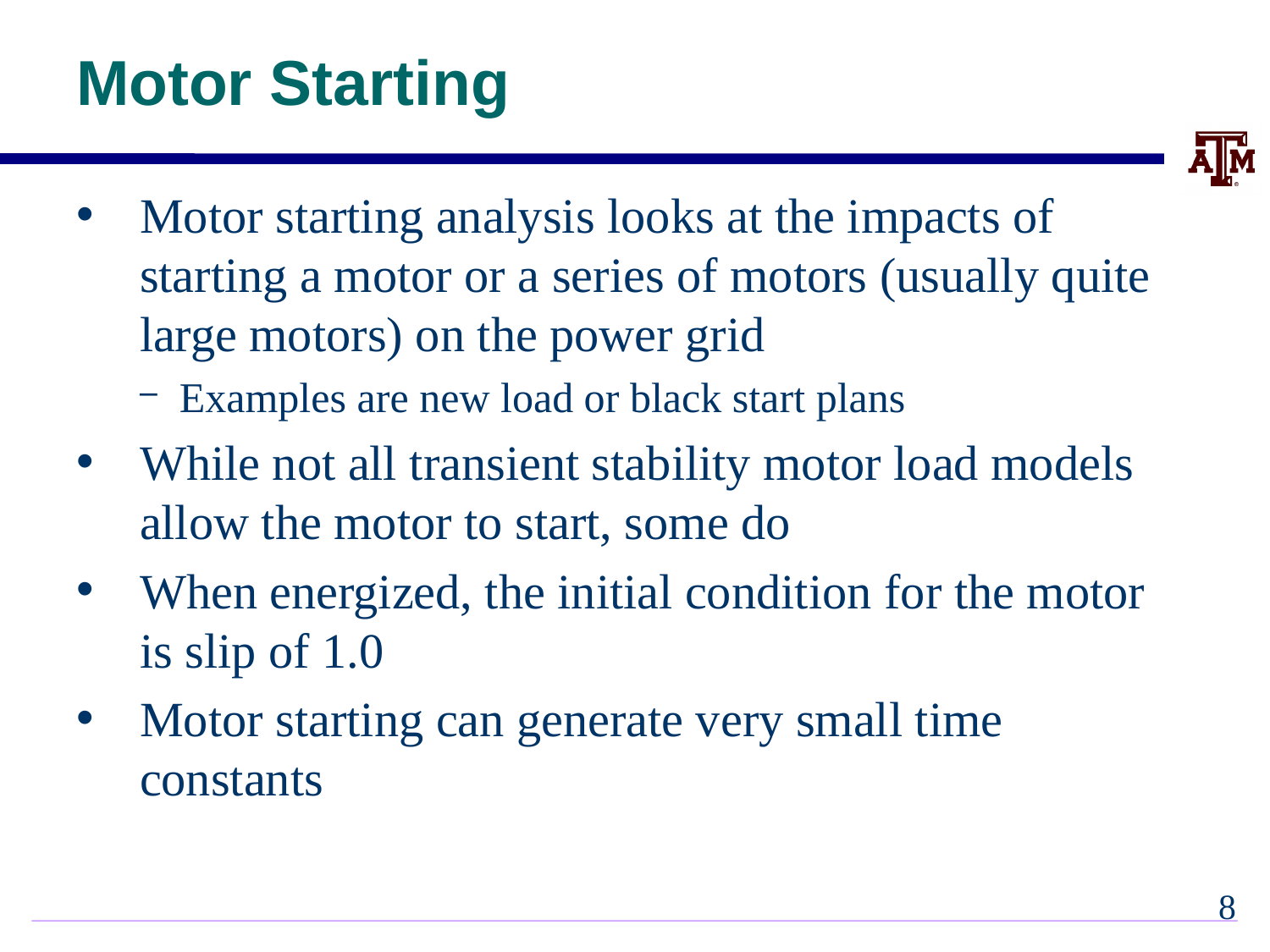

# Motor Starting
Motor starting analysis looks at the impacts of starting a motor or a series of motors (usually quite large motors) on the power grid
Examples are new load or black start plans
While not all transient stability motor load models allow the motor to start, some do
When energized, the initial condition for the motor is slip of 1.0
Motor starting can generate very small time constants
8